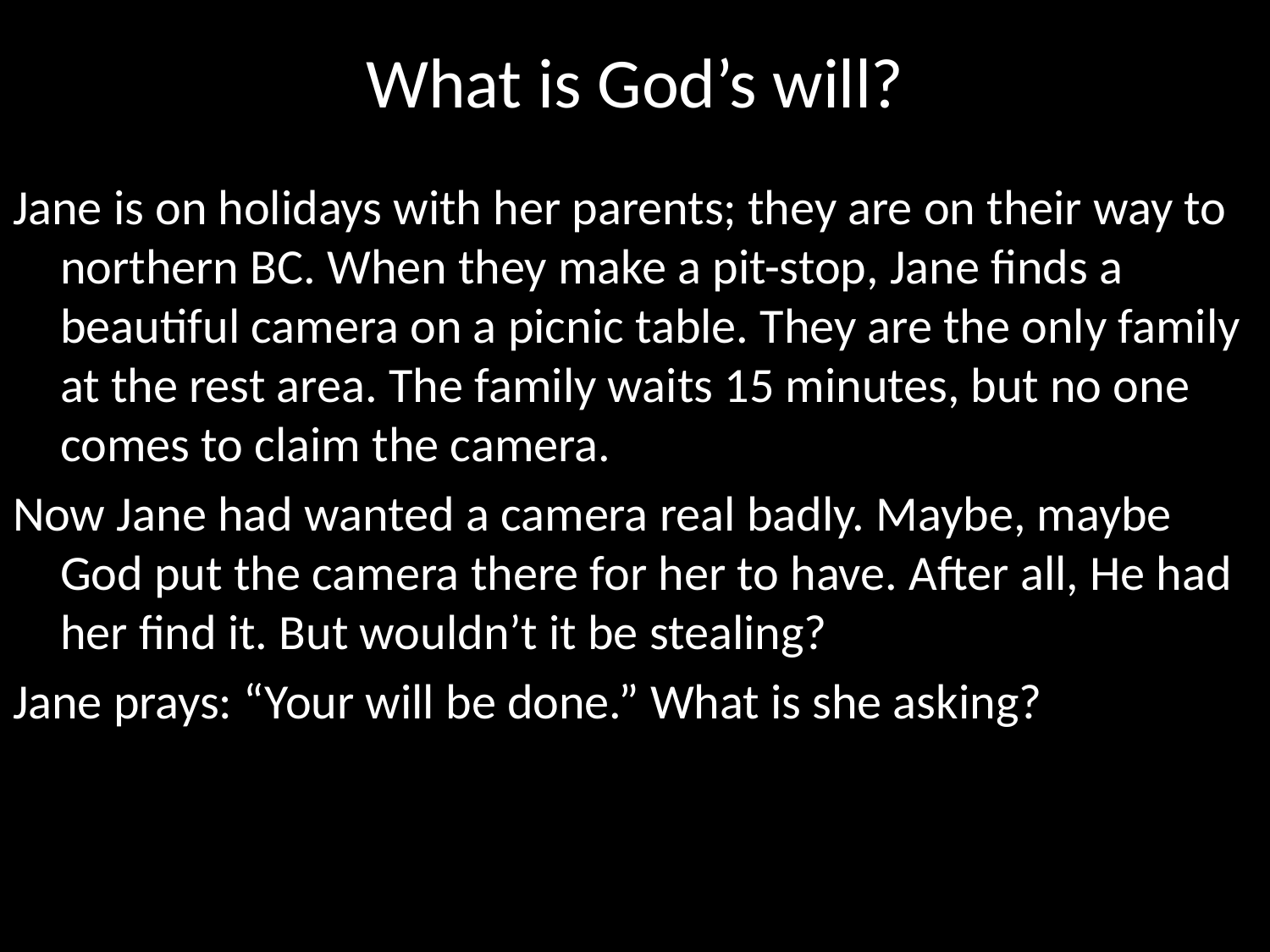

# What is God’s will?
Jane is on holidays with her parents; they are on their way to northern BC. When they make a pit-stop, Jane finds a beautiful camera on a picnic table. They are the only family at the rest area. The family waits 15 minutes, but no one comes to claim the camera.
Now Jane had wanted a camera real badly. Maybe, maybe God put the camera there for her to have. After all, He had her find it. But wouldn’t it be stealing?
Jane prays: “Your will be done.” What is she asking?